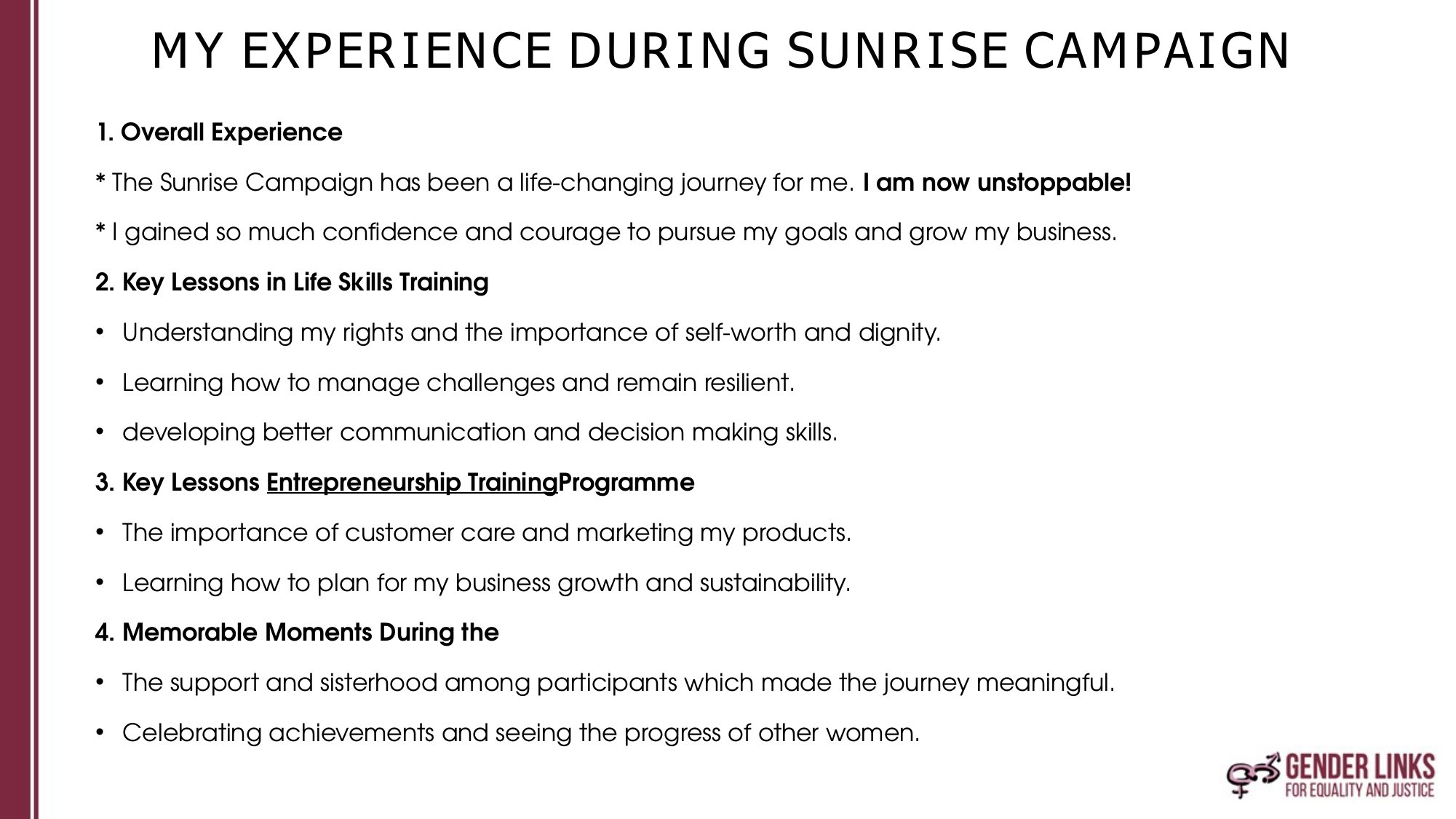

# MY EXPERIENCE DURING SUNRISE CAMPAIGN
1. Overall Experience
* The Sunrise Campaign has been a life-changing journey for me. I am now unstoppable!
* I gained so much confidence and courage to pursue my goals and grow my business.
2. Key Lessons in Life Skills Training
Understanding my rights and the importance of self-worth and dignity.
Learning how to manage challenges and remain resilient.
developing better communication and decision making skills.
3. Key Lessons Entrepreneurship TrainingProgramme
The importance of customer care and marketing my products.
Learning how to plan for my business growth and sustainability.
4. Memorable Moments During the
The support and sisterhood among participants which made the journey meaningful.
Celebrating achievements and seeing the progress of other women.